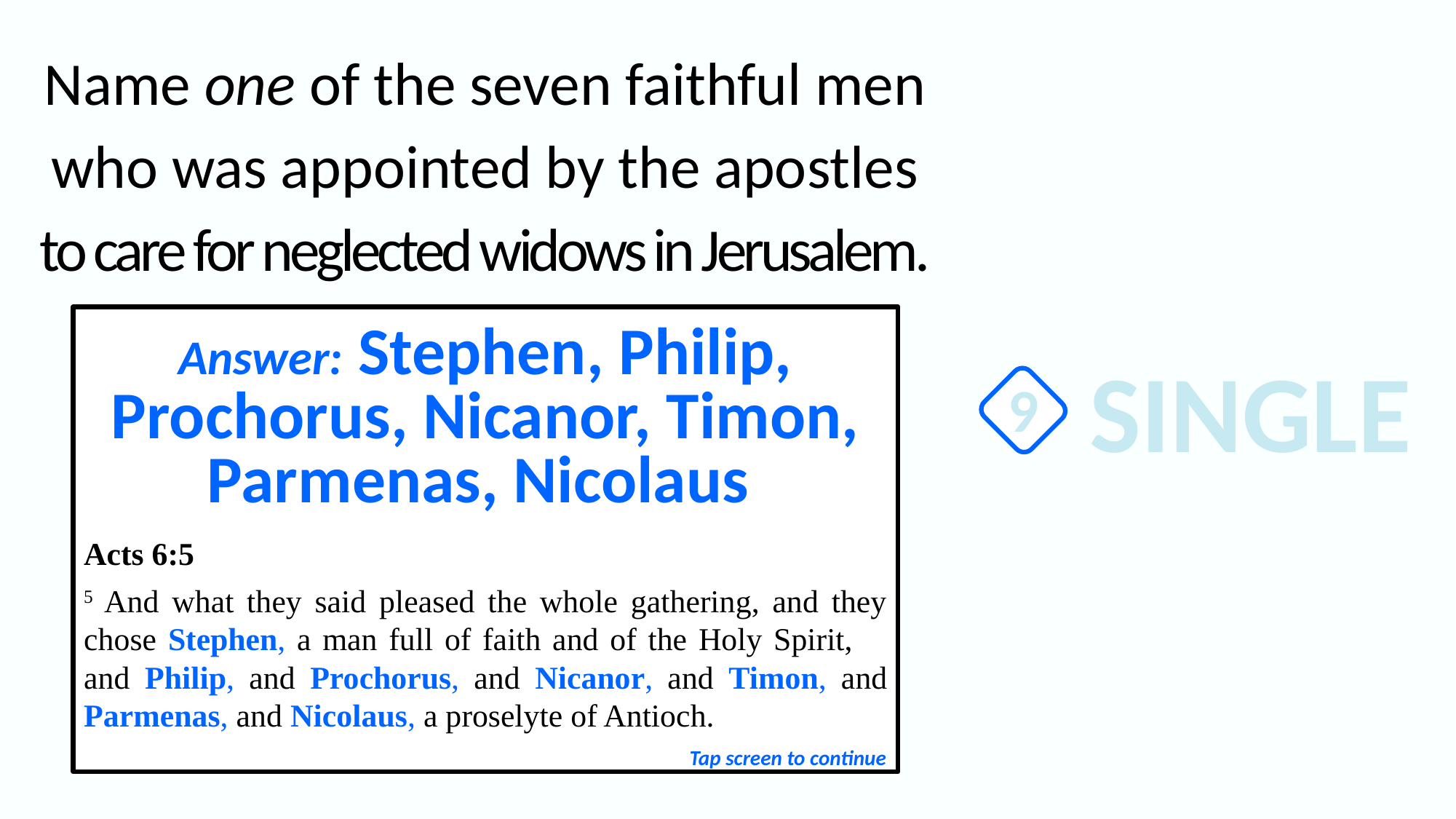

Name one of the seven faithful men who was appointed by the apostles to care for neglected widows in Jerusalem.

Answer: Stephen, Philip, Prochorus, Nicanor, Timon, Parmenas, Nicolaus

Acts 6:5
5 And what they said pleased the whole gathering, and they chose Stephen, a man full of faith and of the Holy Spirit,    and Philip, and Prochorus, and Nicanor, and Timon, and Parmenas, and Nicolaus, a proselyte of Antioch.

SINGLE

9
Tap screen to continue